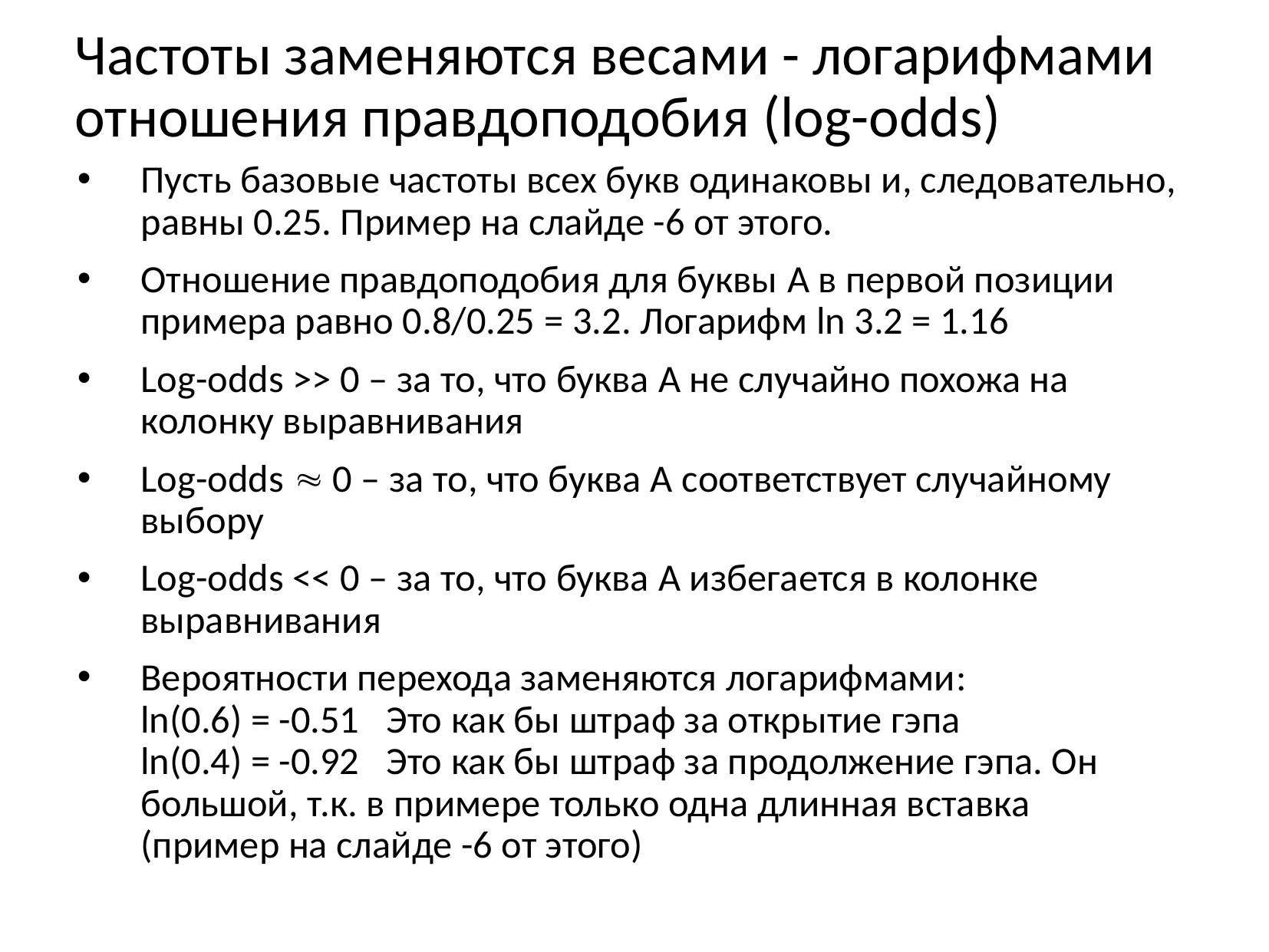

# Частоты заменяются весами - логарифмами отношения правдоподобия (log-odds)
Пусть базовые частоты всех букв одинаковы и, следовательно, равны 0.25. Пример на слайде -6 от этого.
Отношение правдоподобия для буквы A в первой позиции примера равно 0.8/0.25 = 3.2. Логарифм ln 3.2 = 1.16
Log-odds >> 0 – за то, что буква A не случайно похожа на колонку выравнивания
Log-odds ≈ 0 – за то, что буква A соответствует случайному выбору
Log-odds << 0 – за то, что буква A избегается в колонке выравнивания
Вероятности перехода заменяются логарифмами:
ln(0.6) = -0.51   Это как бы штраф за открытие гэпа
ln(0.4) = -0.92   Это как бы штраф за продолжение гэпа. Он большой, т.к. в примере только одна длинная вставка
(пример на слайде -6 от этого)

30